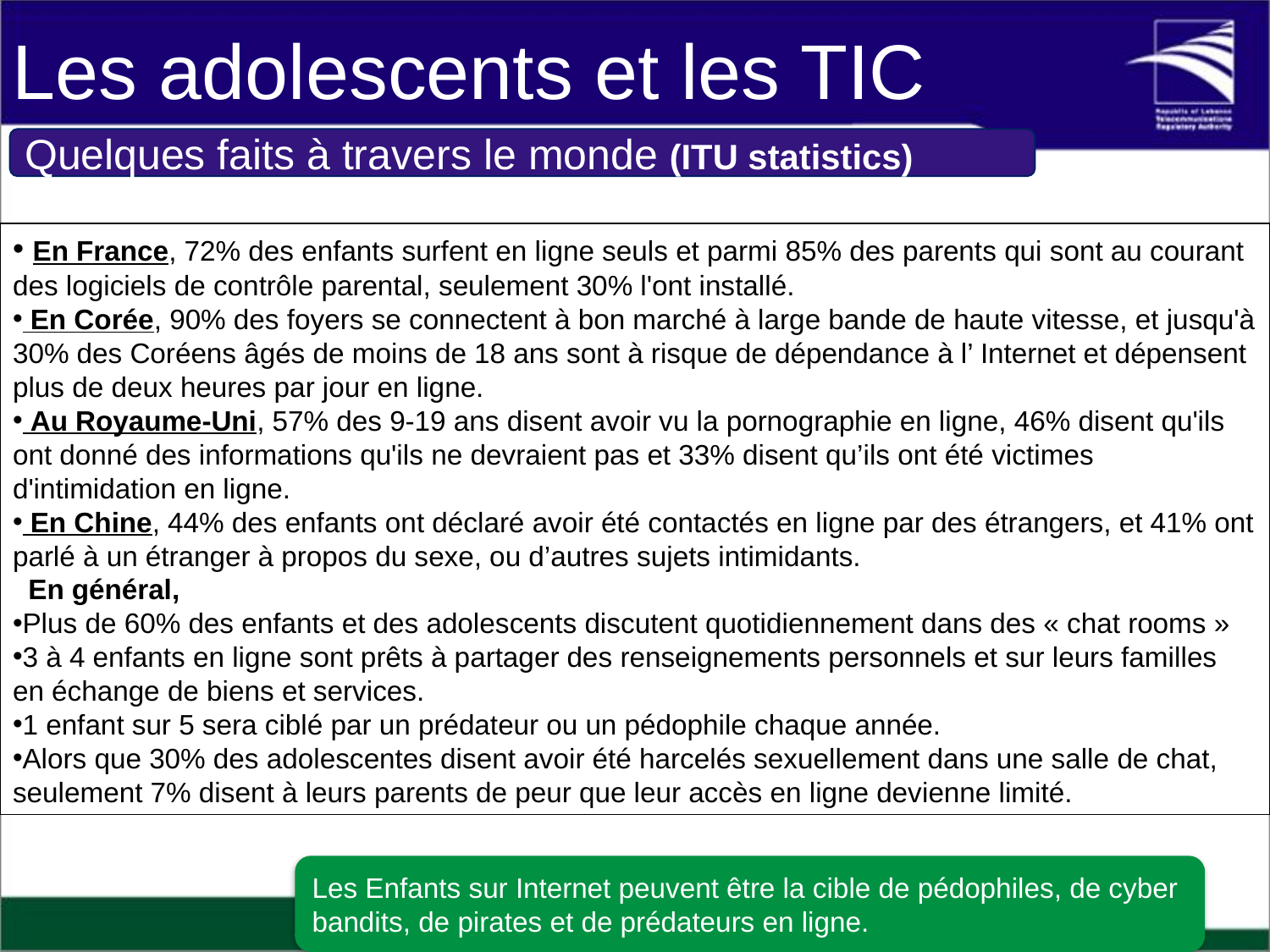

Les adolescents et les TIC
Quelques faits à travers le monde (ITU statistics)
 En France, 72% des enfants surfent en ligne seuls et parmi 85% des parents qui sont au courant des logiciels de contrôle parental, seulement 30% l'ont installé.
 En Corée, 90% des foyers se connectent à bon marché à large bande de haute vitesse, et jusqu'à 30% des Coréens âgés de moins de 18 ans sont à risque de dépendance à l’ Internet et dépensent plus de deux heures par jour en ligne.
 Au Royaume-Uni, 57% des 9-19 ans disent avoir vu la pornographie en ligne, 46% disent qu'ils ont donné des informations qu'ils ne devraient pas et 33% disent qu’ils ont été victimes d'intimidation en ligne.
 En Chine, 44% des enfants ont déclaré avoir été contactés en ligne par des étrangers, et 41% ont parlé à un étranger à propos du sexe, ou d’autres sujets intimidants.
  En général,
Plus de 60% des enfants et des adolescents discutent quotidiennement dans des « chat rooms »
3 à 4 enfants en ligne sont prêts à partager des renseignements personnels et sur leurs familles en échange de biens et services.
1 enfant sur 5 sera ciblé par un prédateur ou un pédophile chaque année.
Alors que 30% des adolescentes disent avoir été harcelés sexuellement dans une salle de chat, seulement 7% disent à leurs parents de peur que leur accès en ligne devienne limité.
Les Enfants sur Internet peuvent être la cible de pédophiles, de cyber bandits, de pirates et de prédateurs en ligne.